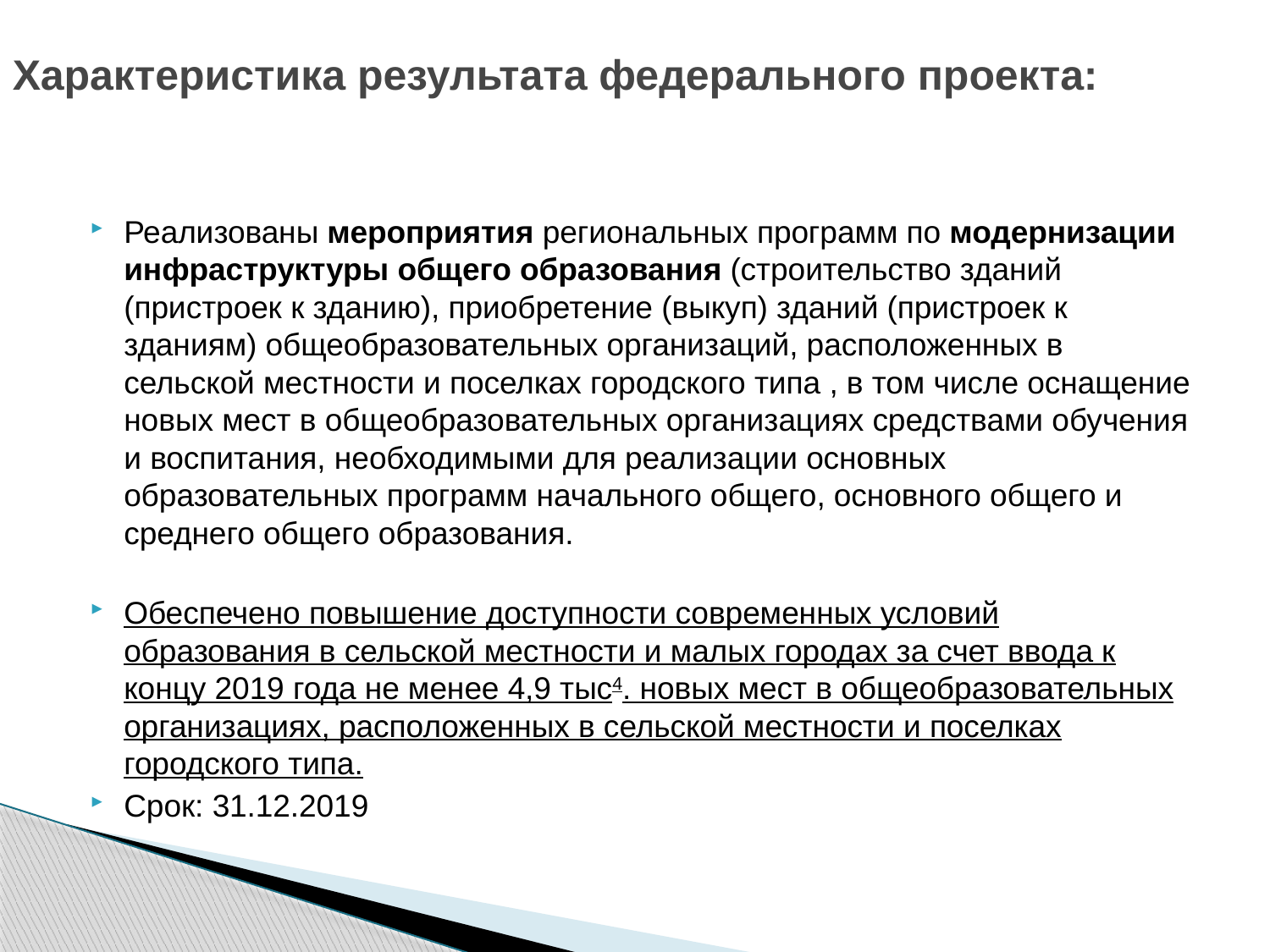

# Характеристика результата федерального проекта:
Реализованы мероприятия региональных программ по модернизации инфраструктуры общего образования (строительство зданий (пристроек к зданию), приобретение (выкуп) зданий (пристроек к зданиям) общеобразовательных организаций, расположенных в сельской местности и поселках городского типа , в том числе оснащение новых мест в общеобразовательных организациях средствами обучения и воспитания, необходимыми для реализации основных образовательных программ начального общего, основного общего и среднего общего образования.
Обеспечено повышение доступности современных условий образования в сельской местности и малых городах за счет ввода к концу 2019 года не менее 4,9 тыс4. новых мест в общеобразовательных организациях, расположенных в сельской местности и поселках городского типа.
Срок: 31.12.2019